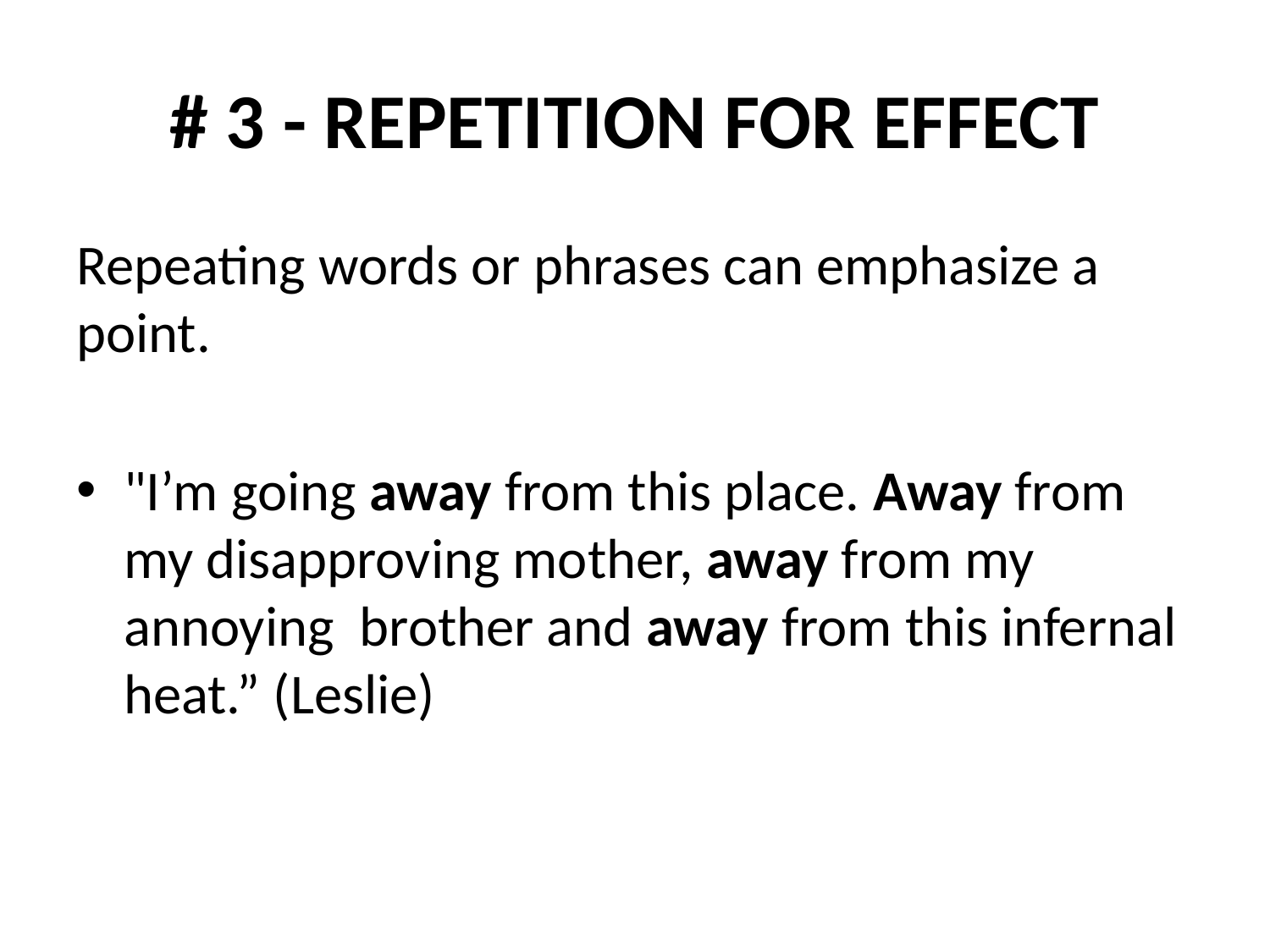

# # 3 - REPETITION FOR EFFECT
Repeating words or phrases can emphasize a point.

"I’m going away from this place. Away from my disapproving mother, away from my annoying  brother and away from this infernal heat.” (Leslie)